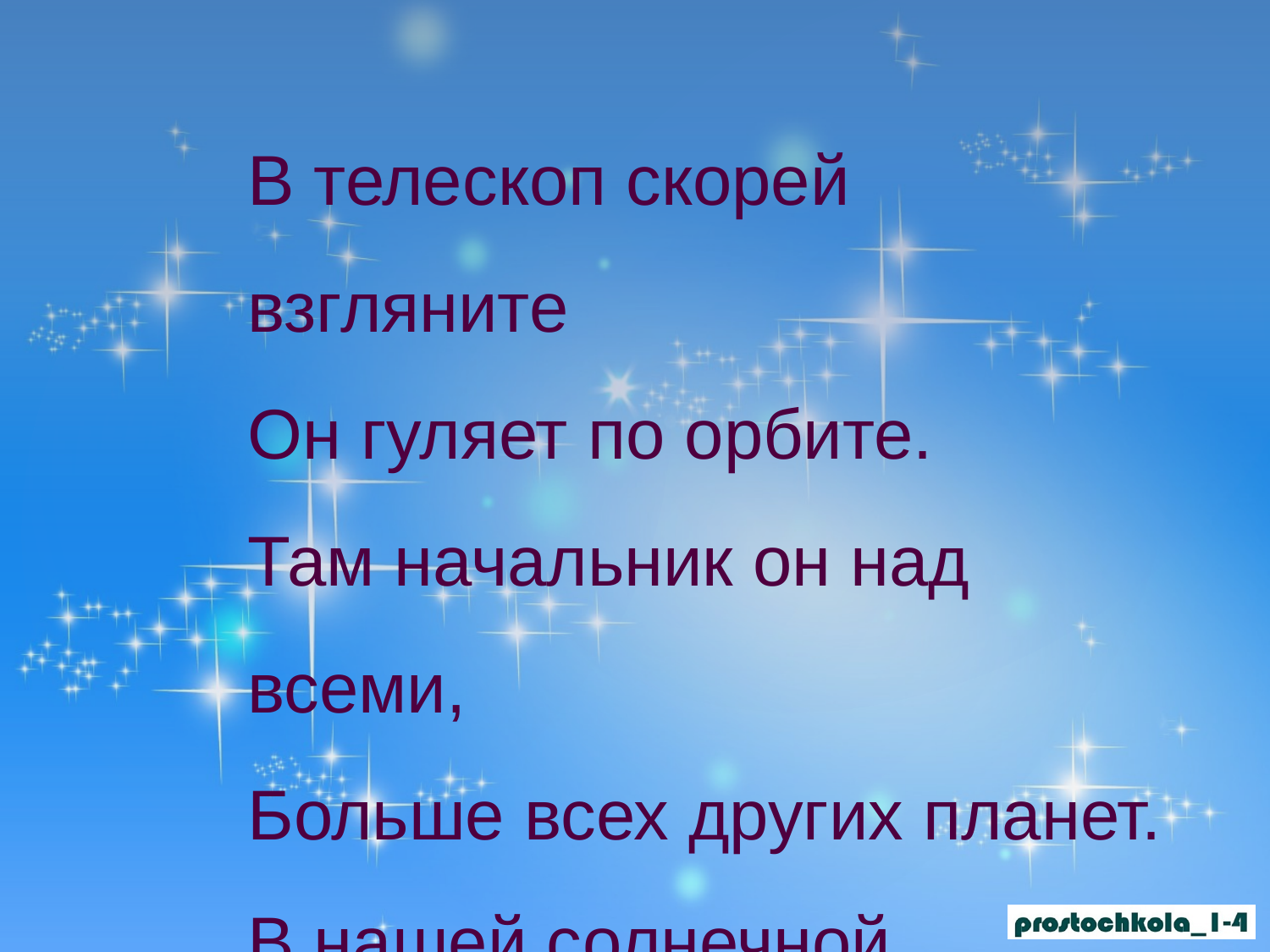

В телескоп скорей взгляните
Он гуляет по орбите.
Там начальник он над всеми,
Больше всех других планет.
В нашей солнечной системе
Никого крупнее нет.